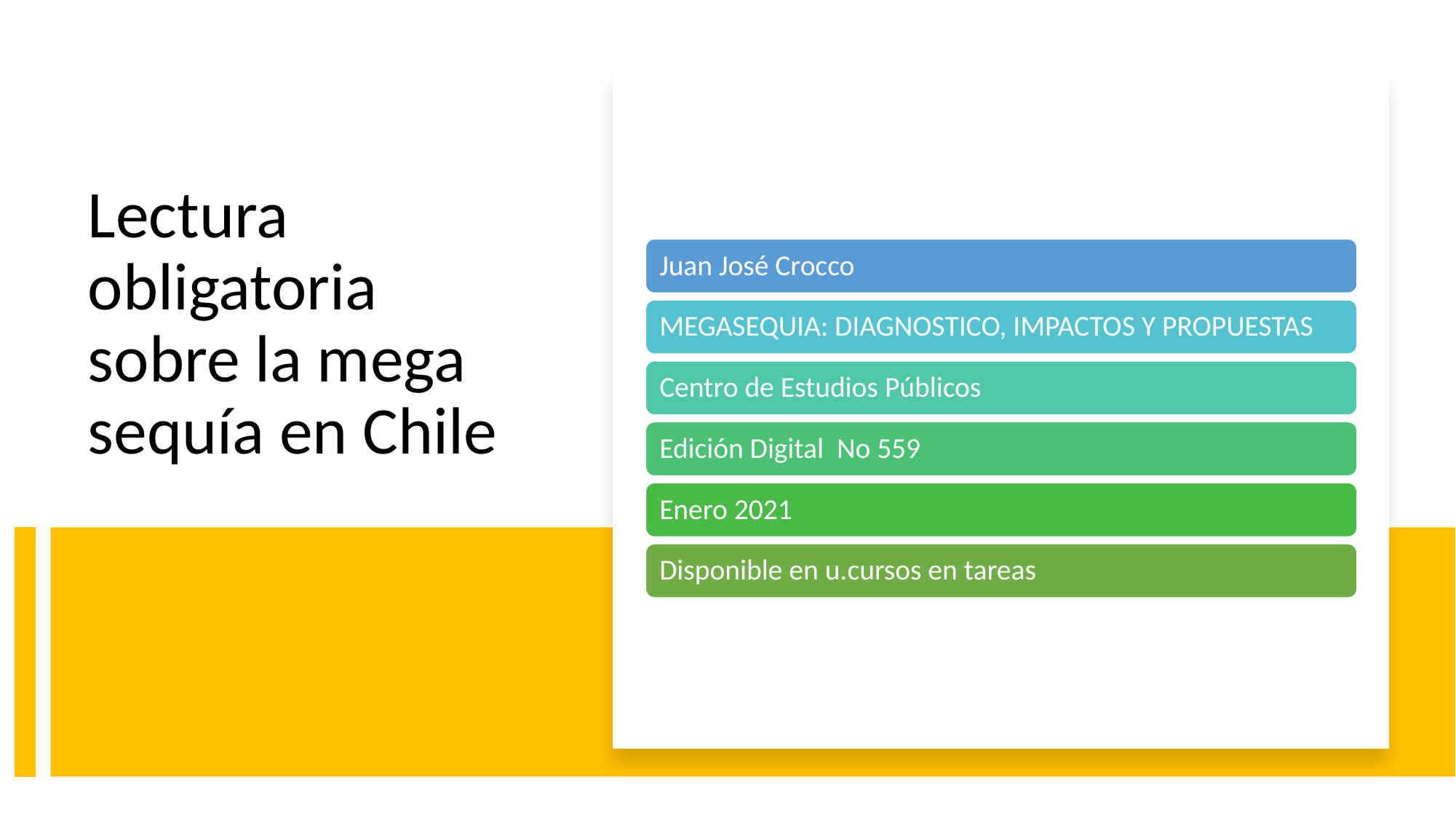

Juan José Crocco
MEGASEQUIA: DIAGNOSTICO, IMPACTOS Y PROPUESTAS
Centro de Estudios Públicos
Edición Digital  No 559
Enero 2021
Disponible en u.cursos en tareas
# Lectura obligatoria sobre la mega sequía en Chile